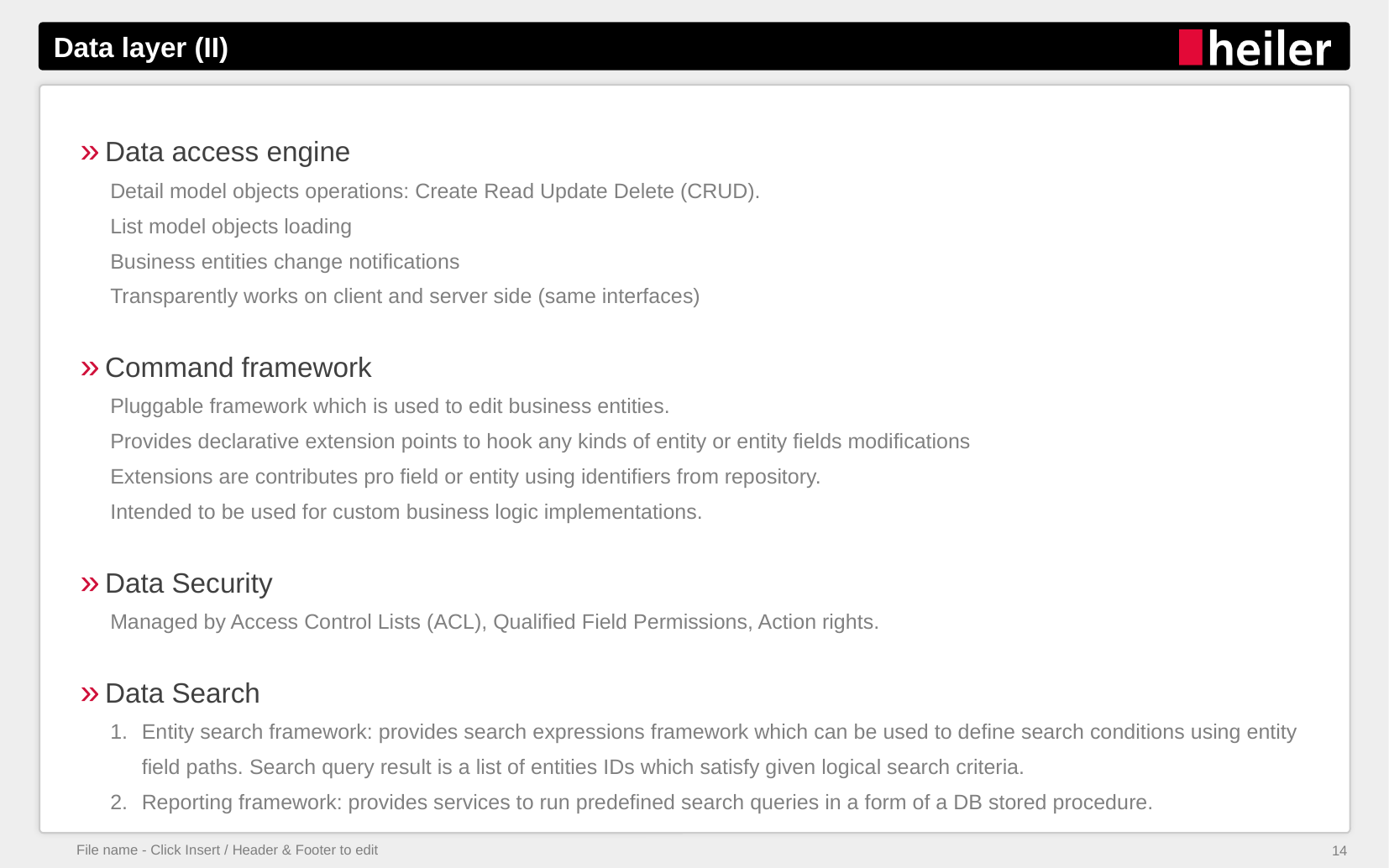

# Data layer (II)
Data access engine
Detail model objects operations: Create Read Update Delete (CRUD).
List model objects loading
Business entities change notifications
Transparently works on client and server side (same interfaces)
Command framework
Pluggable framework which is used to edit business entities.
Provides declarative extension points to hook any kinds of entity or entity fields modifications
Extensions are contributes pro field or entity using identifiers from repository.
Intended to be used for custom business logic implementations.
Data Security
Managed by Access Control Lists (ACL), Qualified Field Permissions, Action rights.
Data Search
Entity search framework: provides search expressions framework which can be used to define search conditions using entity field paths. Search query result is a list of entities IDs which satisfy given logical search criteria.
Reporting framework: provides services to run predefined search queries in a form of a DB stored procedure.

File name - Click Insert / Header & Footer to edit